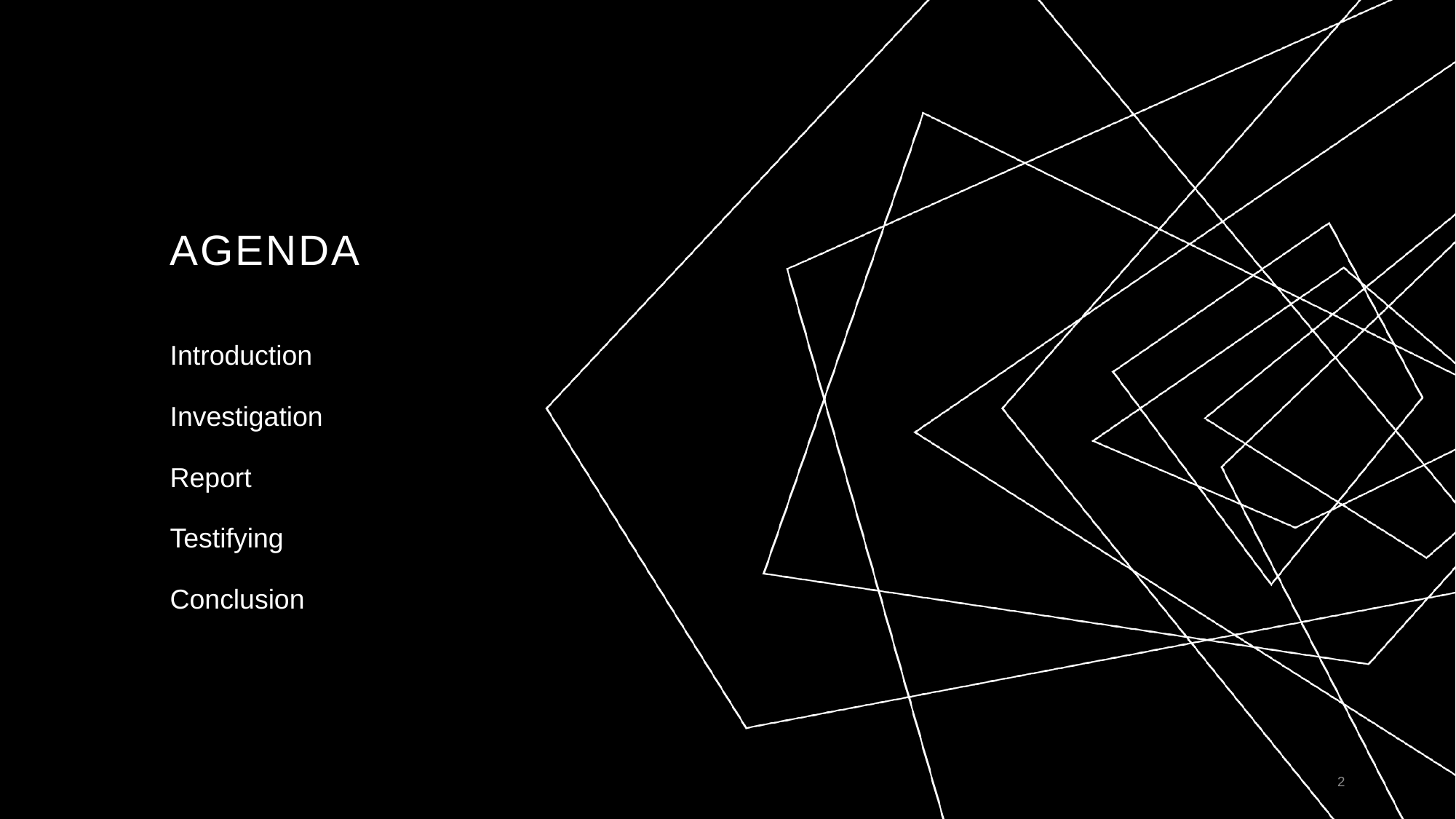

# AGENDA
Introduction
Investigation
Report
Testifying
Conclusion
2